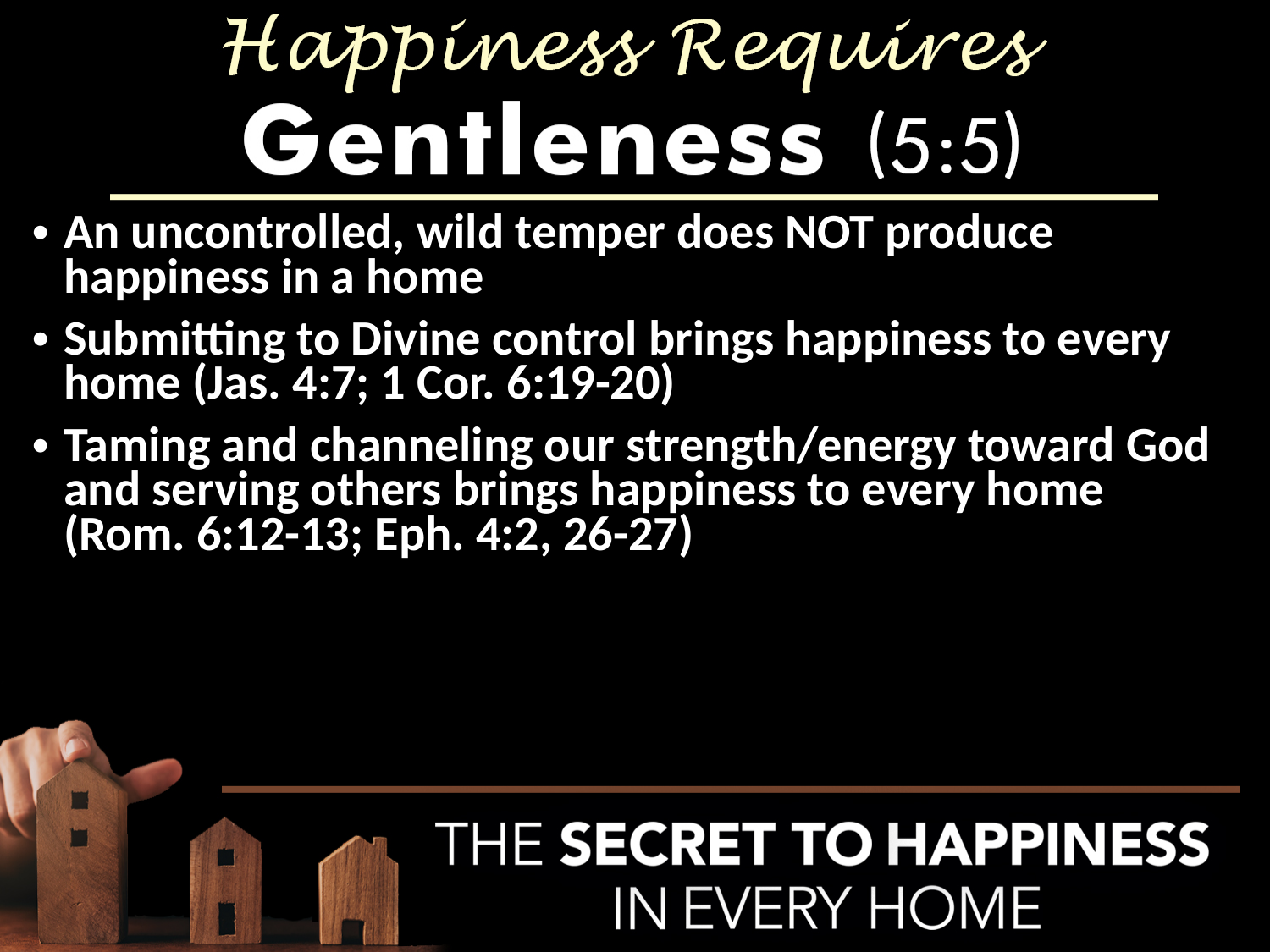

An uncontrolled, wild temper does NOT produce happiness in a home
Submitting to Divine control brings happiness to every home (Jas. 4:7; 1 Cor. 6:19-20)
Taming and channeling our strength/energy toward God and serving others brings happiness to every home
(Rom. 6:12-13; Eph. 4:2, 26-27)